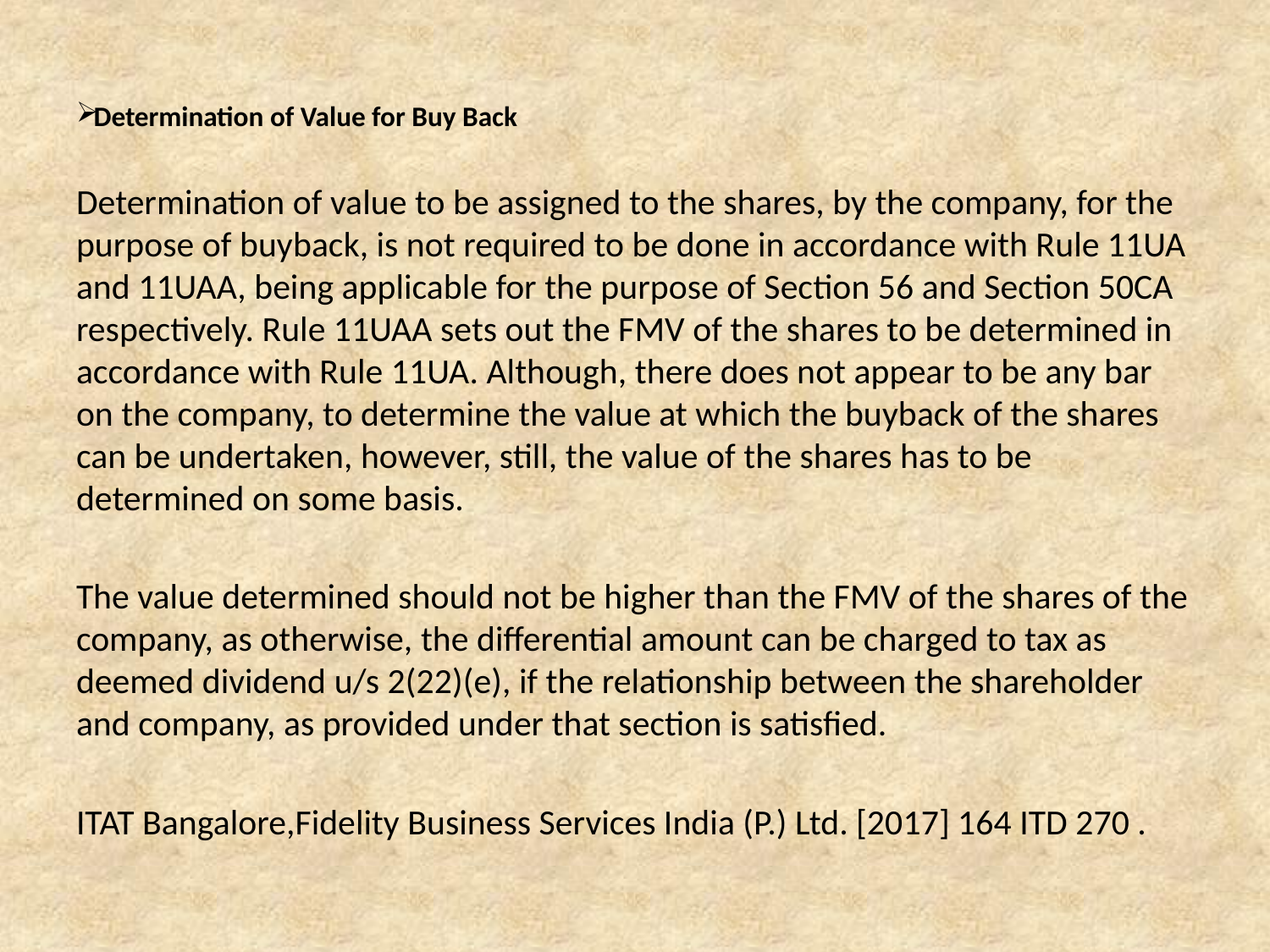

Determination of Value for Buy Back

Determination of value to be assigned to the shares, by the company, for the purpose of buyback, is not required to be done in accordance with Rule 11UA and 11UAA, being applicable for the purpose of Section 56 and Section 50CA respectively. Rule 11UAA sets out the FMV of the shares to be determined in accordance with Rule 11UA. Although, there does not appear to be any bar on the company, to determine the value at which the buyback of the shares can be undertaken, however, still, the value of the shares has to be determined on some basis.

The value determined should not be higher than the FMV of the shares of the company, as otherwise, the differential amount can be charged to tax as deemed dividend u/s 2(22)(e), if the relationship between the shareholder and company, as provided under that section is satisfied.

ITAT Bangalore,Fidelity Business Services India (P.) Ltd. [2017] 164 ITD 270 .